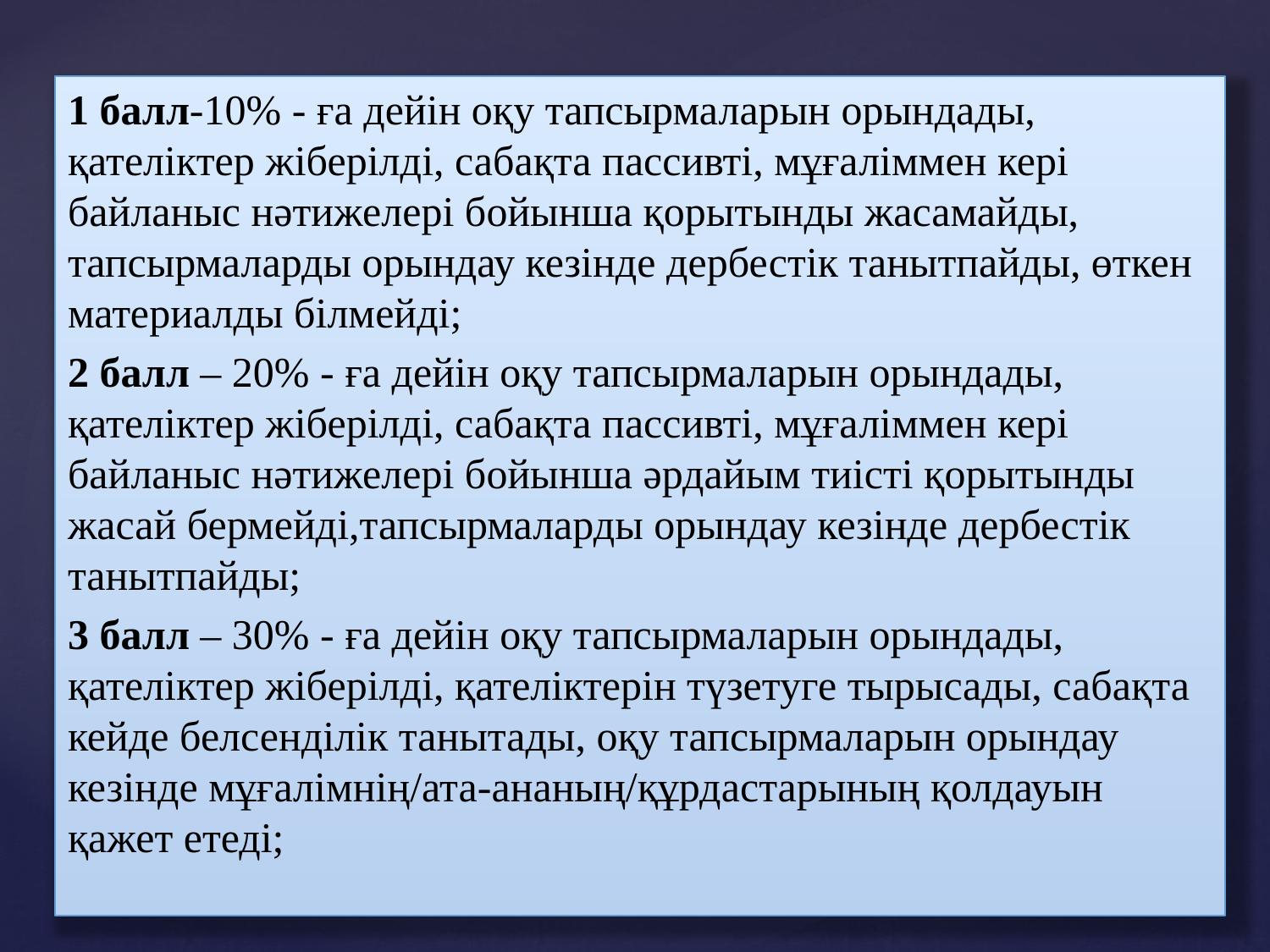

1 балл-10% - ға дейін оқу тапсырмаларын орындады, қателіктер жіберілді, сабақта пассивті, мұғаліммен кері байланыс нәтижелері бойынша қорытынды жасамайды, тапсырмаларды орындау кезінде дербестік танытпайды, өткен материалды білмейді;
2 балл – 20% - ға дейін оқу тапсырмаларын орындады, қателіктер жіберілді, сабақта пассивті, мұғаліммен кері байланыс нәтижелері бойынша әрдайым тиісті қорытынды жасай бермейді,тапсырмаларды орындау кезінде дербестік танытпайды;
3 балл – 30% - ға дейін оқу тапсырмаларын орындады, қателіктер жіберілді, қателіктерін түзетуге тырысады, сабақта кейде белсенділік танытады, оқу тапсырмаларын орындау кезінде мұғалімнің/ата-ананың/құрдастарының қолдауын қажет етеді;